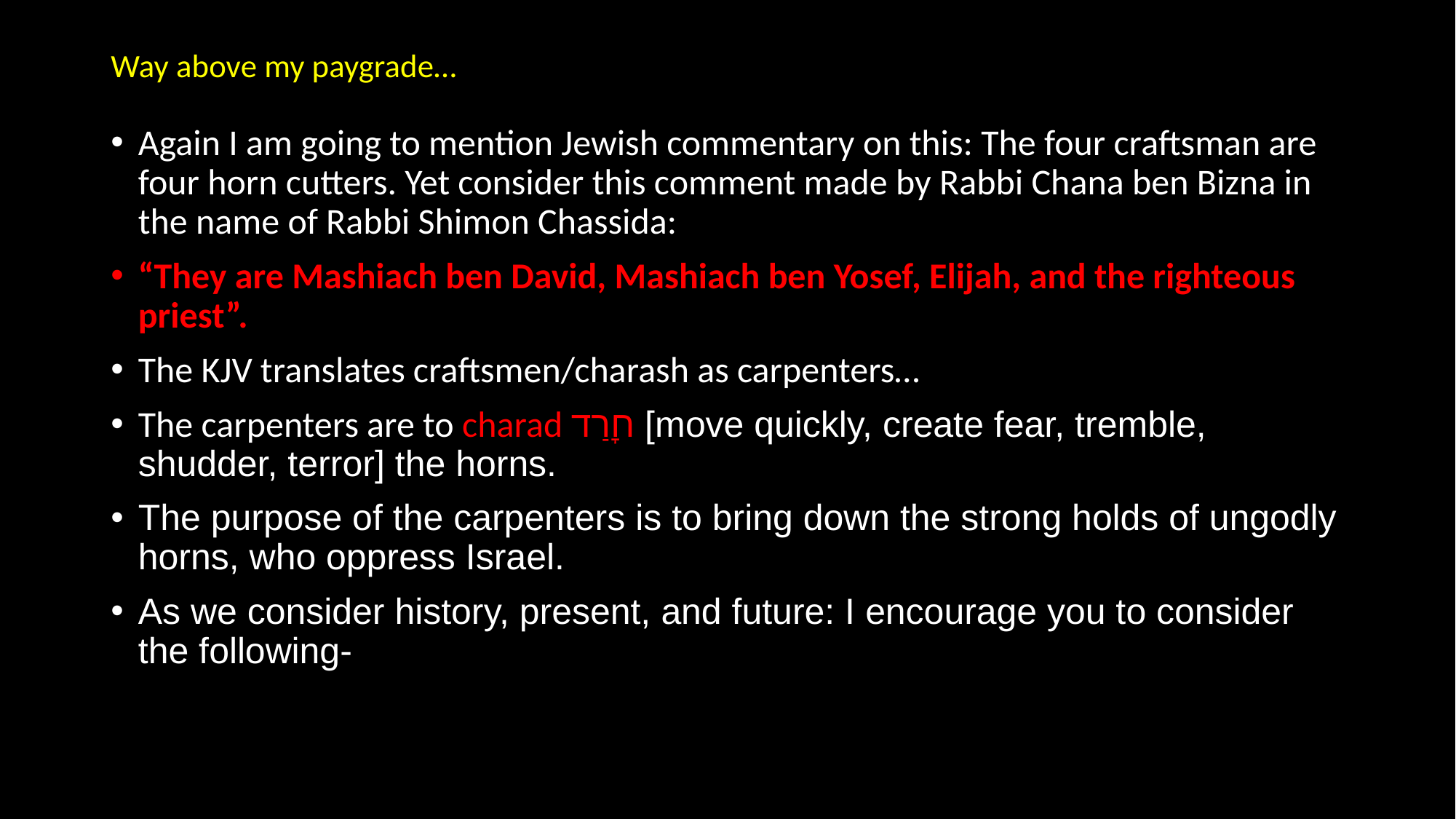

# Way above my paygrade…
Again I am going to mention Jewish commentary on this: The four craftsman are four horn cutters. Yet consider this comment made by Rabbi Chana ben Bizna in the name of Rabbi Shimon Chassida:
“They are Mashiach ben David, Mashiach ben Yosef, Elijah, and the righteous priest”.
The KJV translates craftsmen/charash as carpenters…
The carpenters are to charad חׇרַד [move quickly, create fear, tremble, shudder, terror] the horns.
The purpose of the carpenters is to bring down the strong holds of ungodly horns, who oppress Israel.
As we consider history, present, and future: I encourage you to consider the following-